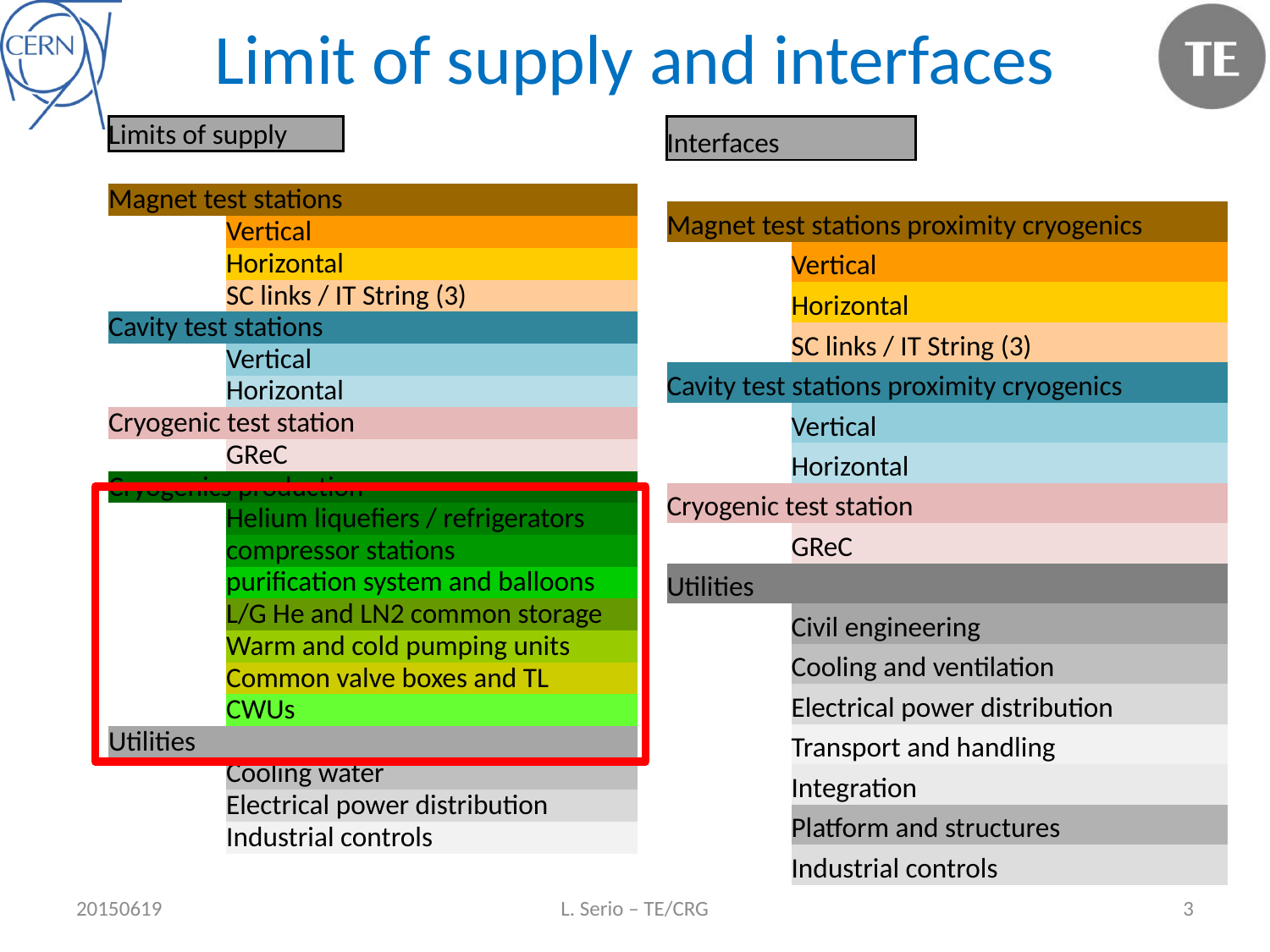

# Limit of supply and interfaces
| Limits of supply |  |  |  |
| --- | --- | --- | --- |
|  |  |  |  |
| Magnet test stations |  |  |  |
|  | Vertical |  |  |
|  | Horizontal |  |  |
|  | SC links / IT String (3) |  |  |
| Cavity test stations |  |  |  |
|  | Vertical |  |  |
|  | Horizontal |  |  |
| Cryogenic test station |  |  |  |
|  | GReC |  |  |
| Cryogenics production |  |  |  |
|  | Helium liquefiers / refrigerators |  |  |
|  | compressor stations |  |  |
|  | purification system and balloons |  |  |
|  | L/G He and LN2 common storage |  |  |
|  | Warm and cold pumping units |  |  |
|  | Common valve boxes and TL |  |  |
|  | CWUs |  |  |
| Utilities |  |  |  |
|  | Cooling water |  |  |
|  | Electrical power distribution |  |  |
|  | Industrial controls |  |  |
| Interfaces |  |  |  |
| --- | --- | --- | --- |
|  |  |  |  |
| Magnet test stations proximity cryogenics |  |  |  |
|  | Vertical |  |  |
|  | Horizontal |  |  |
|  | SC links / IT String (3) |  |  |
| Cavity test stations proximity cryogenics |  |  |  |
|  | Vertical |  |  |
|  | Horizontal |  |  |
| Cryogenic test station |  |  |  |
|  | GReC |  |  |
| Utilities |  |  |  |
|  | Civil engineering |  |  |
|  | Cooling and ventilation |  |  |
|  | Electrical power distribution |  |  |
|  | Transport and handling |  |  |
|  | Integration |  |  |
|  | Platform and structures |  |  |
|  | Industrial controls |  |  |

20150619
L. Serio – TE/CRG
3